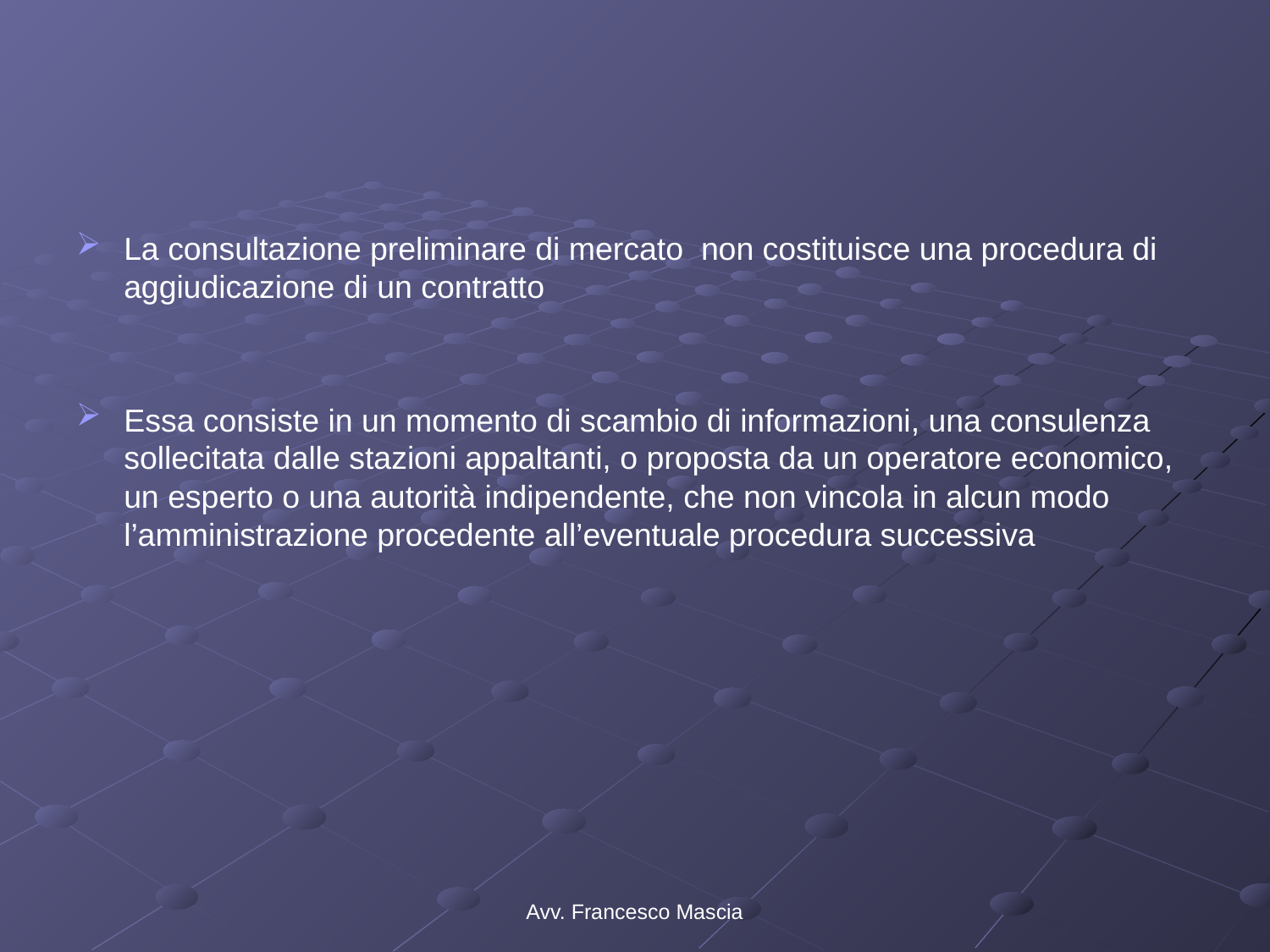

#
La consultazione preliminare di mercato  non costituisce una procedura di aggiudicazione di un contratto

Essa consiste in un momento di scambio di informazioni, una consulenza sollecitata dalle stazioni appaltanti, o proposta da un operatore economico, un esperto o una autorità indipendente, che non vincola in alcun modo l’amministrazione procedente all’eventuale procedura successiva
Avv. Francesco Mascia